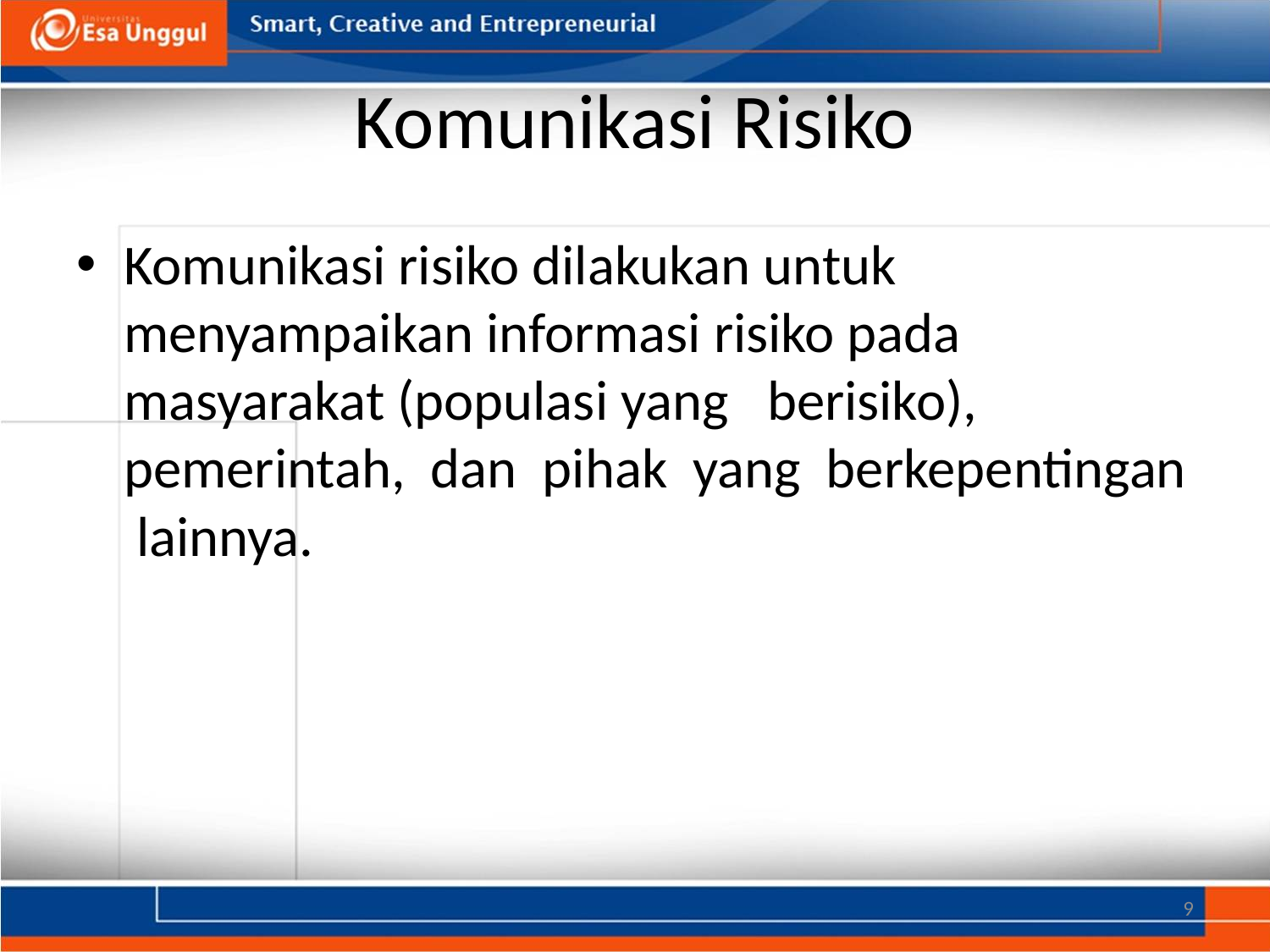

# Komunikasi Risiko
Komunikasi risiko dilakukan untuk menyampaikan informasi risiko pada masyarakat (populasi yang   berisiko),  pemerintah,  dan  pihak  yang  berkepentingan  lainnya.
9